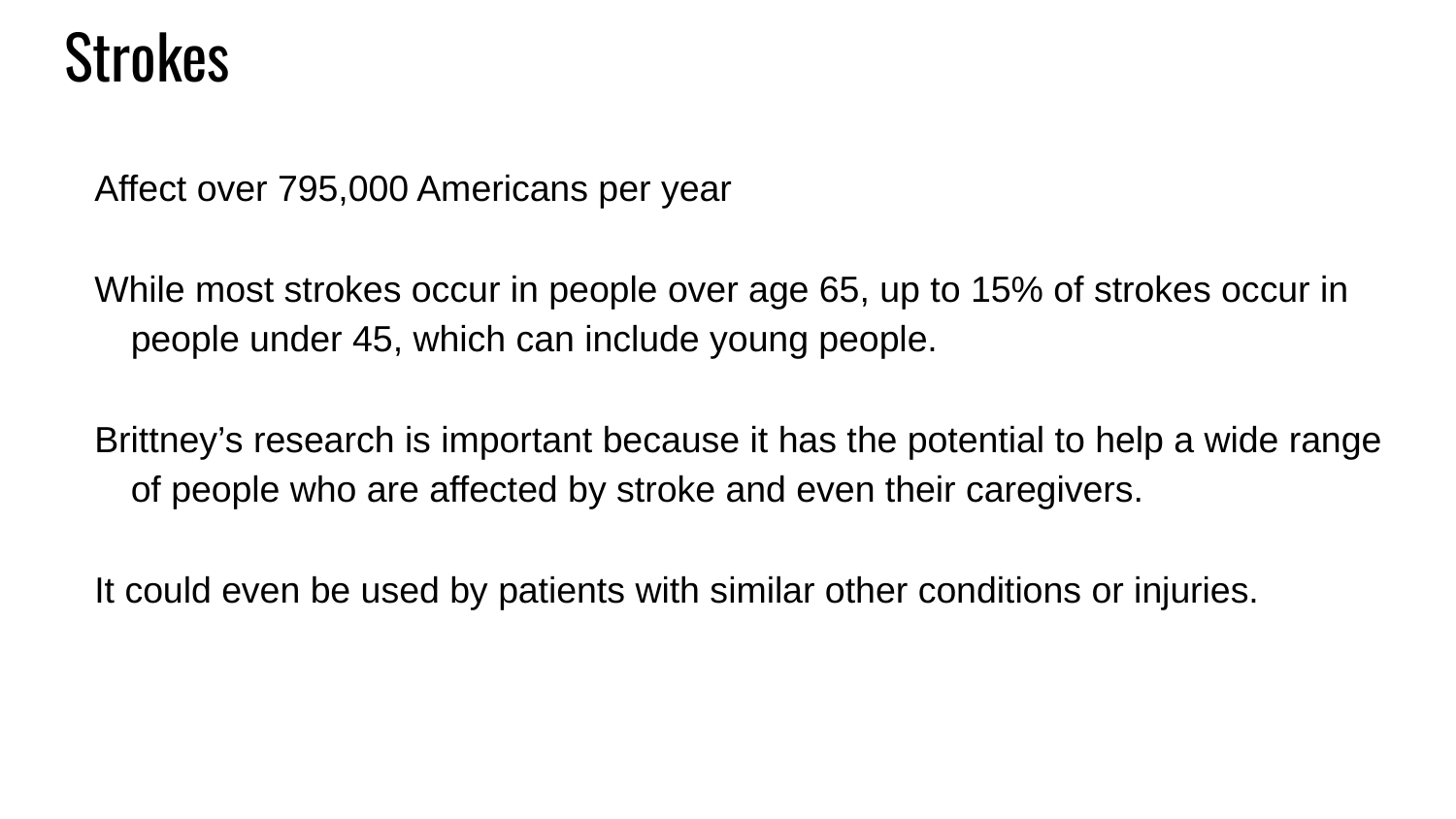

# Strokes
Affect over 795,000 Americans per year

While most strokes occur in people over age 65, up to 15% of strokes occur in people under 45, which can include young people.

Brittney’s research is important because it has the potential to help a wide range of people who are affected by stroke and even their caregivers.

It could even be used by patients with similar other conditions or injuries.